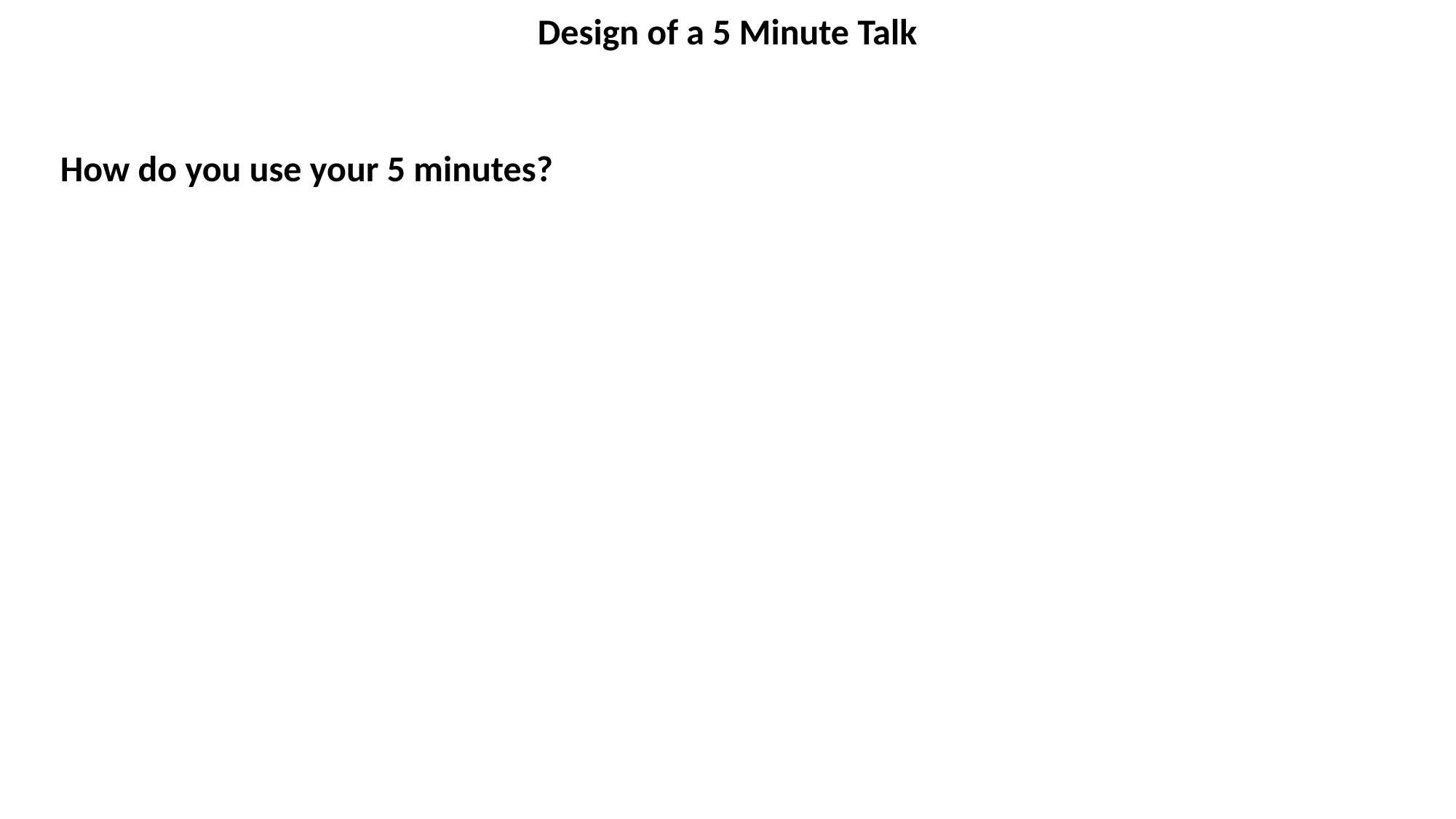

Design of a 5 Minute Talk
How do you use your 5 minutes?